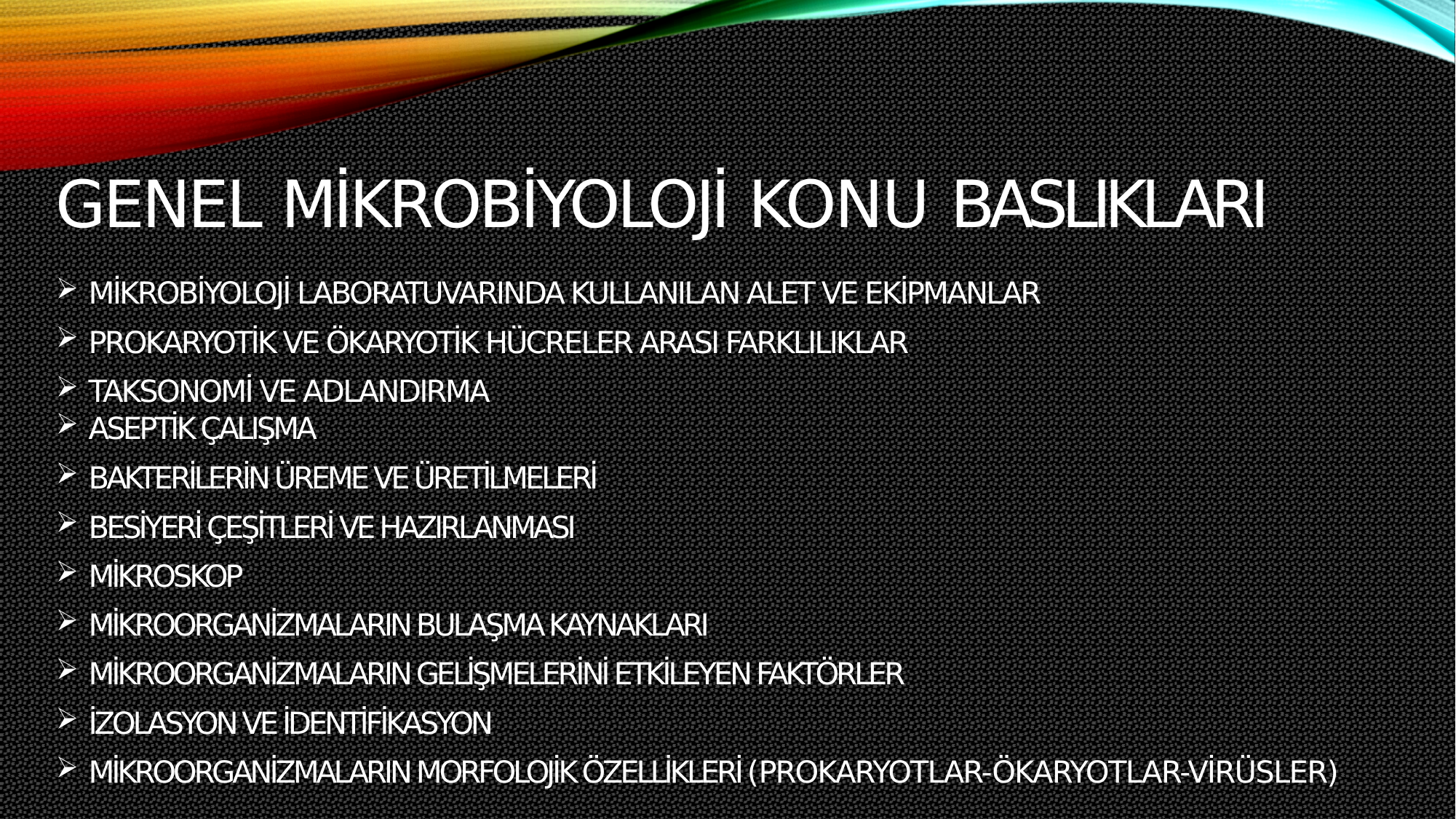

# GENEL MİKROBİYOLOJİ KONU BASLIKLARI
MİKROBİYOLOJİ LABORATUVARINDA KULLANILAN ALET VE EKİPMANLAR
PROKARYOTİK VE ÖKARYOTİK HÜCRELER ARASI FARKLILIKLAR
TAKSONOMİ VE ADLANDIRMA
ASEPTİK ÇALIŞMA
BAKTERİLERİN ÜREME VE ÜRETİLMELERİ
BESİYERİ ÇEŞİTLERİ VE HAZIRLANMASI
MİKROSKOP
MİKROORGANİZMALARIN BULAŞMA KAYNAKLARI
MİKROORGANİZMALARIN GELİŞMELERİNİ ETKİLEYEN FAKTÖRLER
İZOLASYON VE İDENTİFİKASYON
MİKROORGANİZMALARIN MORFOLOJİK ÖZELLİKLERİ (PROKARYOTLAR-ÖKARYOTLAR-VİRÜSLER)